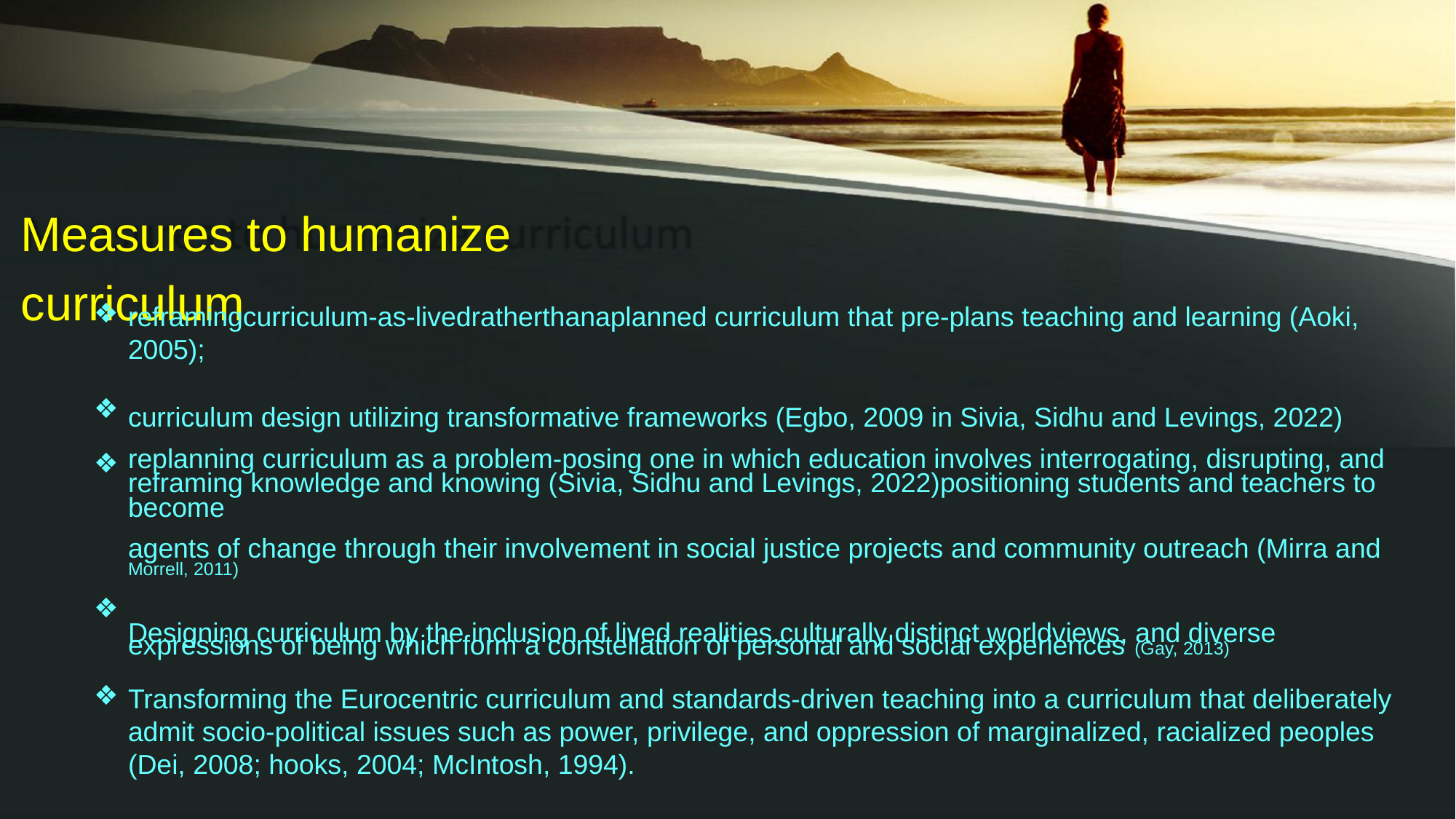

Measures to humanize curriculum
❖
reframingcurriculum-as-livedratherthanaplanned curriculum that pre-plans teaching and learning (Aoki, 2005);
curriculum design utilizing transformative frameworks (Egbo, 2009 in Sivia, Sidhu and Levings, 2022)
replanning curriculum as a problem-posing one in which education involves interrogating, disrupting, and
reframing knowledge and knowing (Sivia, Sidhu and Levings, 2022)positioning students and teachers to become
agents of change through their involvement in social justice projects and community outreach (Mirra and
Morrell, 2011)
Designing curriculum by the inclusion of lived realities,culturally distinct worldviews, and diverse

❖ ❖
❖
expressions of being which form a constellation of personal and social experiences
(Gay, 2013)
❖
Transforming the Eurocentric curriculum and standards-driven teaching into a curriculum that deliberately admit socio-political issues such as power, privilege, and oppression of marginalized, racialized peoples (Dei, 2008; hooks, 2004; McIntosh, 1994).